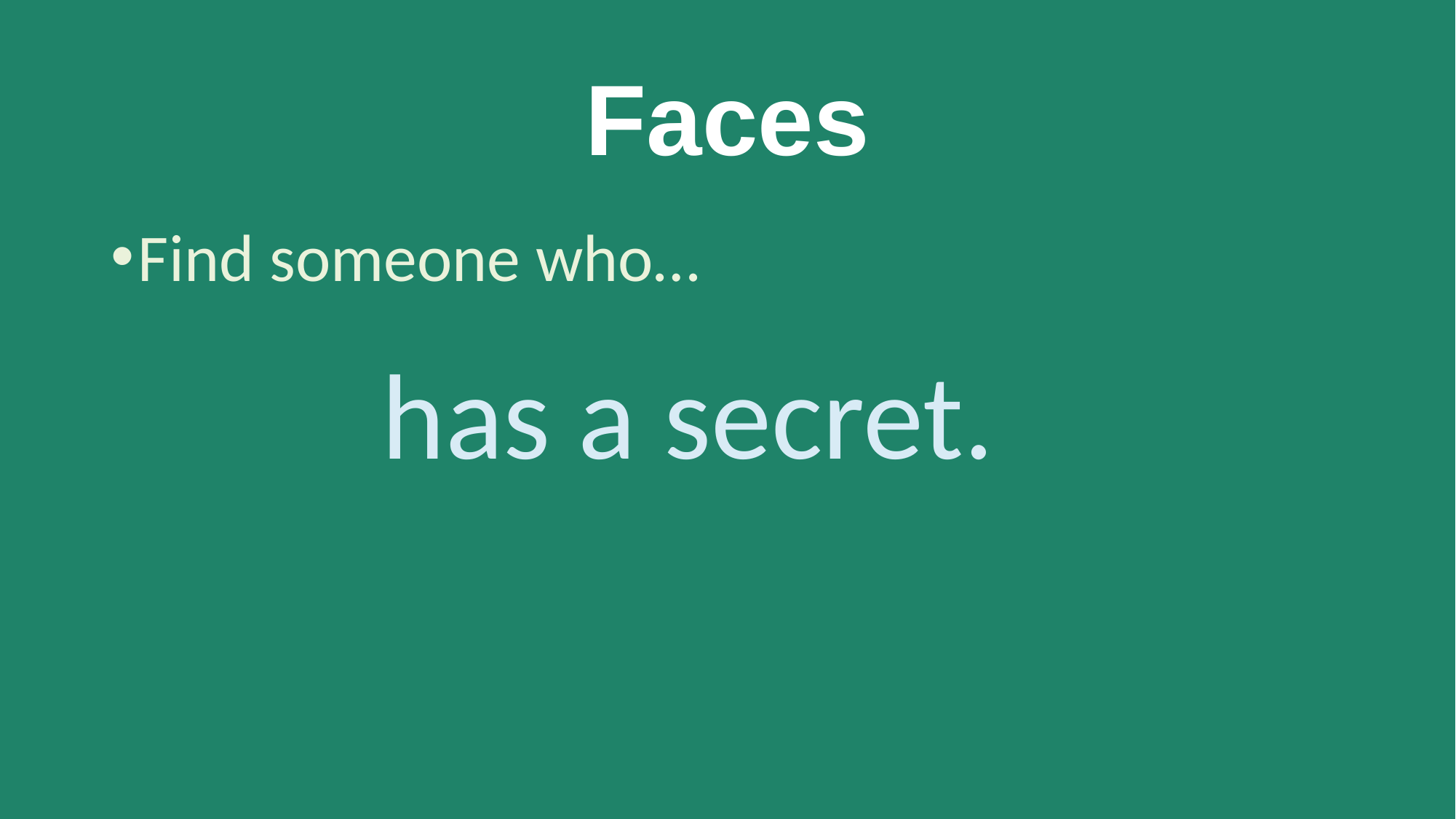

# Faces
Find someone who…
has a secret.